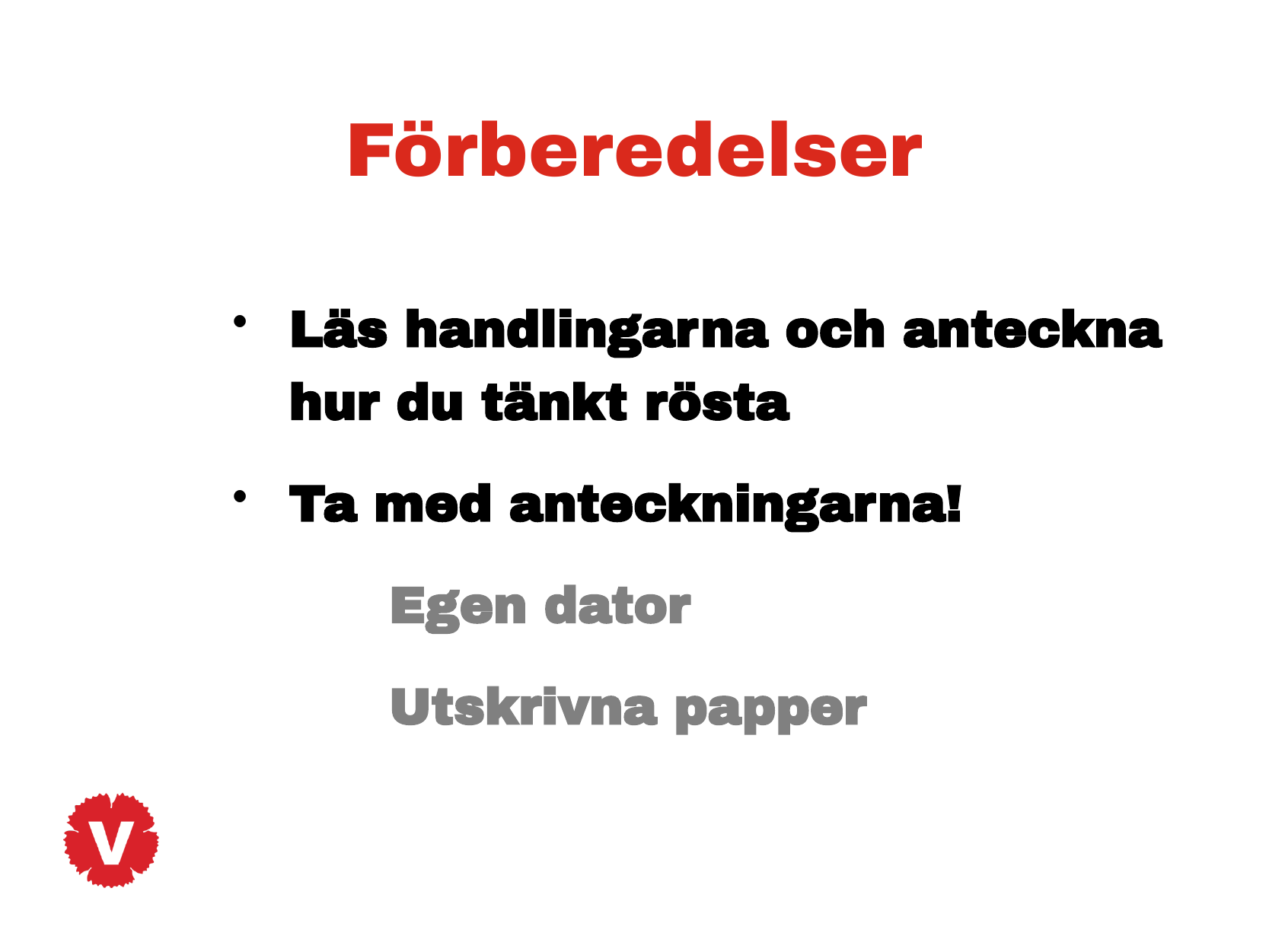

# Förberedelser
Läs handlingarna och anteckna hur du tänkt rösta
Ta med anteckningarna!
	Egen dator
	Utskrivna papper